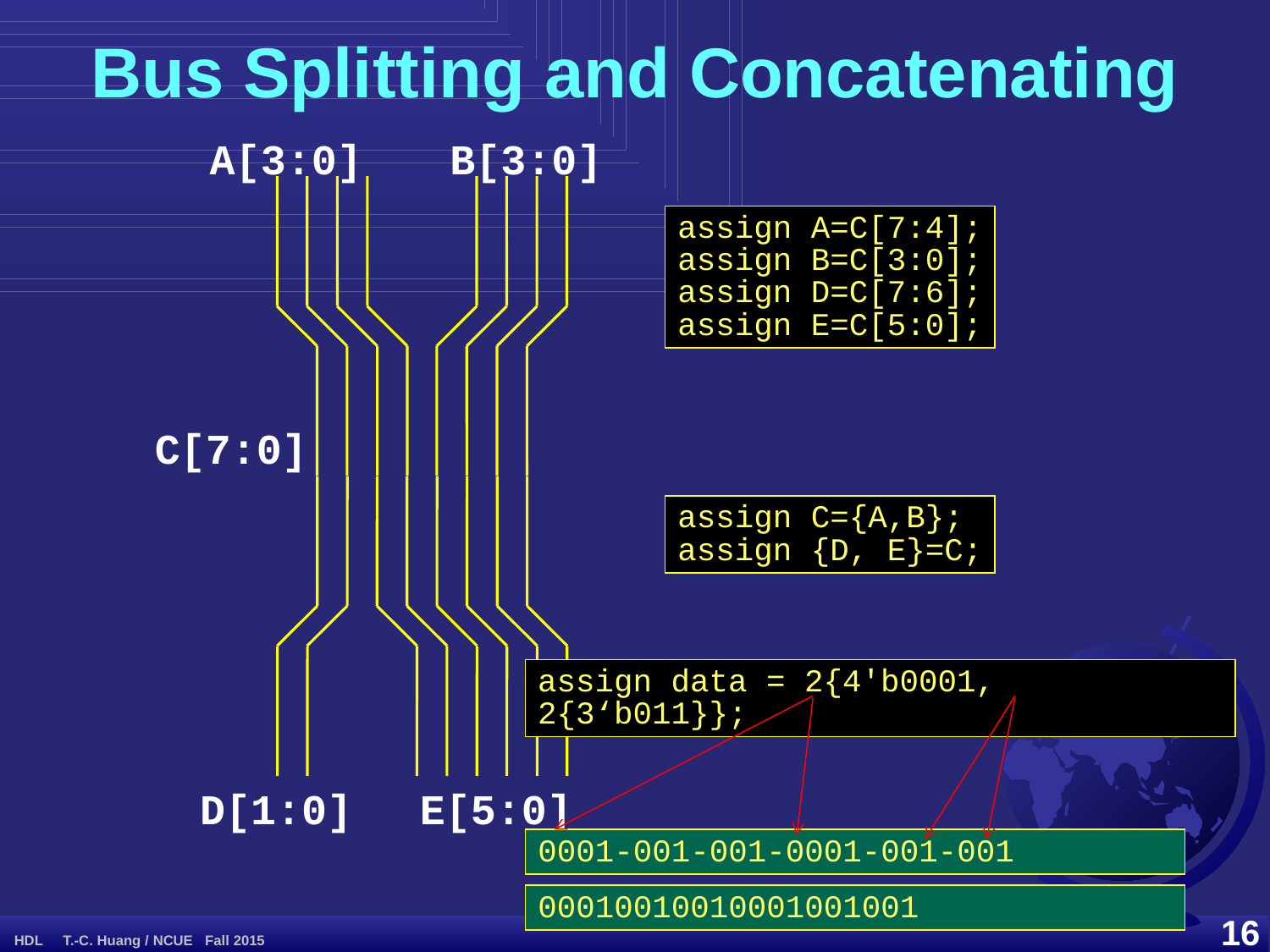

Bus Splitting and Concatenating
A[3:0]
B[3:0]

C[7:0]
D[1:0]
E[5:0]
assign A=C[7:4];
assign B=C[3:0];
assign D=C[7:6];
assign E=C[5:0];
assign C={A,B};
assign {D, E}=C;
assign data = 2{4'b0001, 2{3‘b011}};
0001-001-001-0001-001-001
00010010010001001001